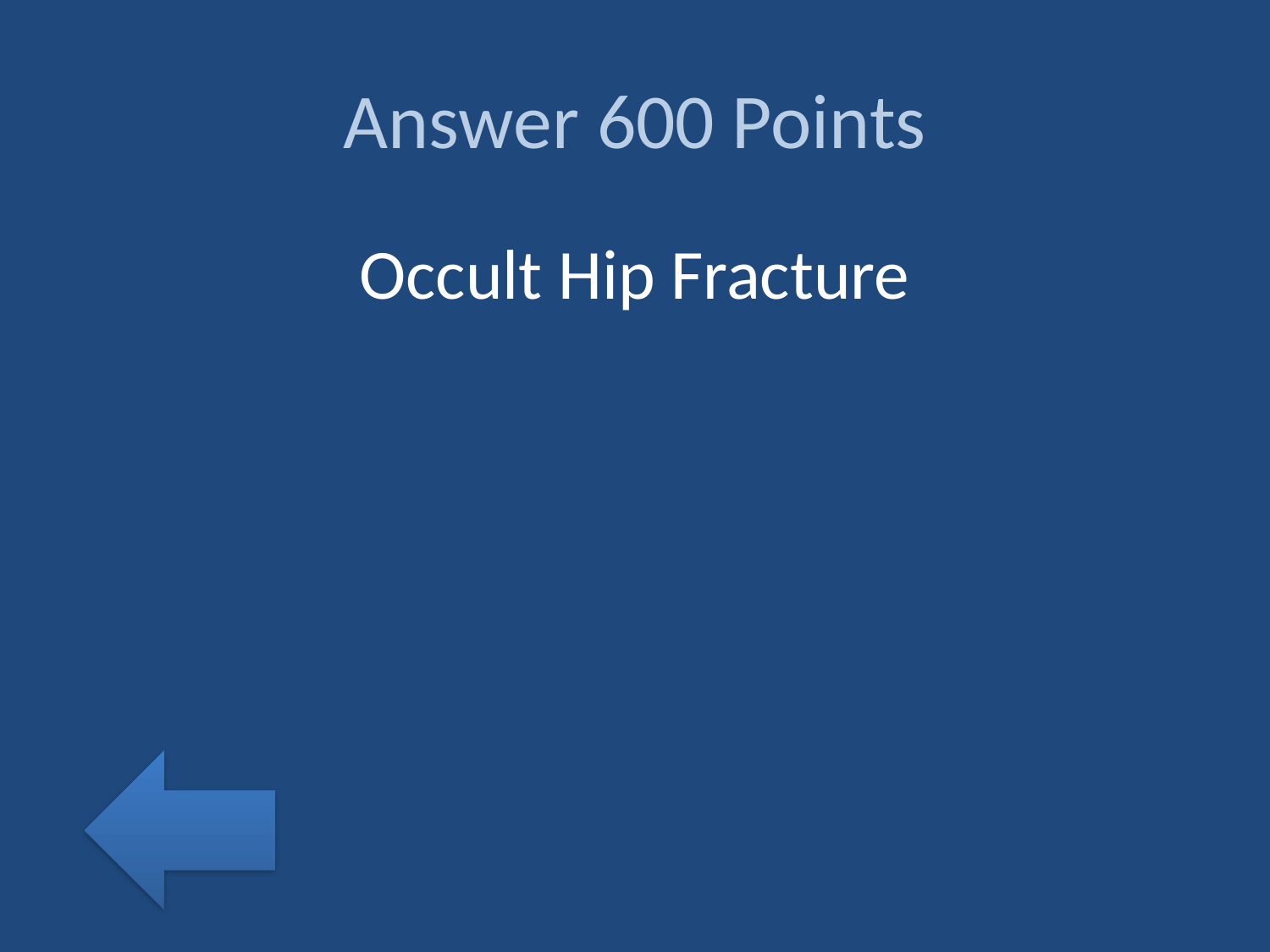

# Answer 600 Points
Occult Hip Fracture